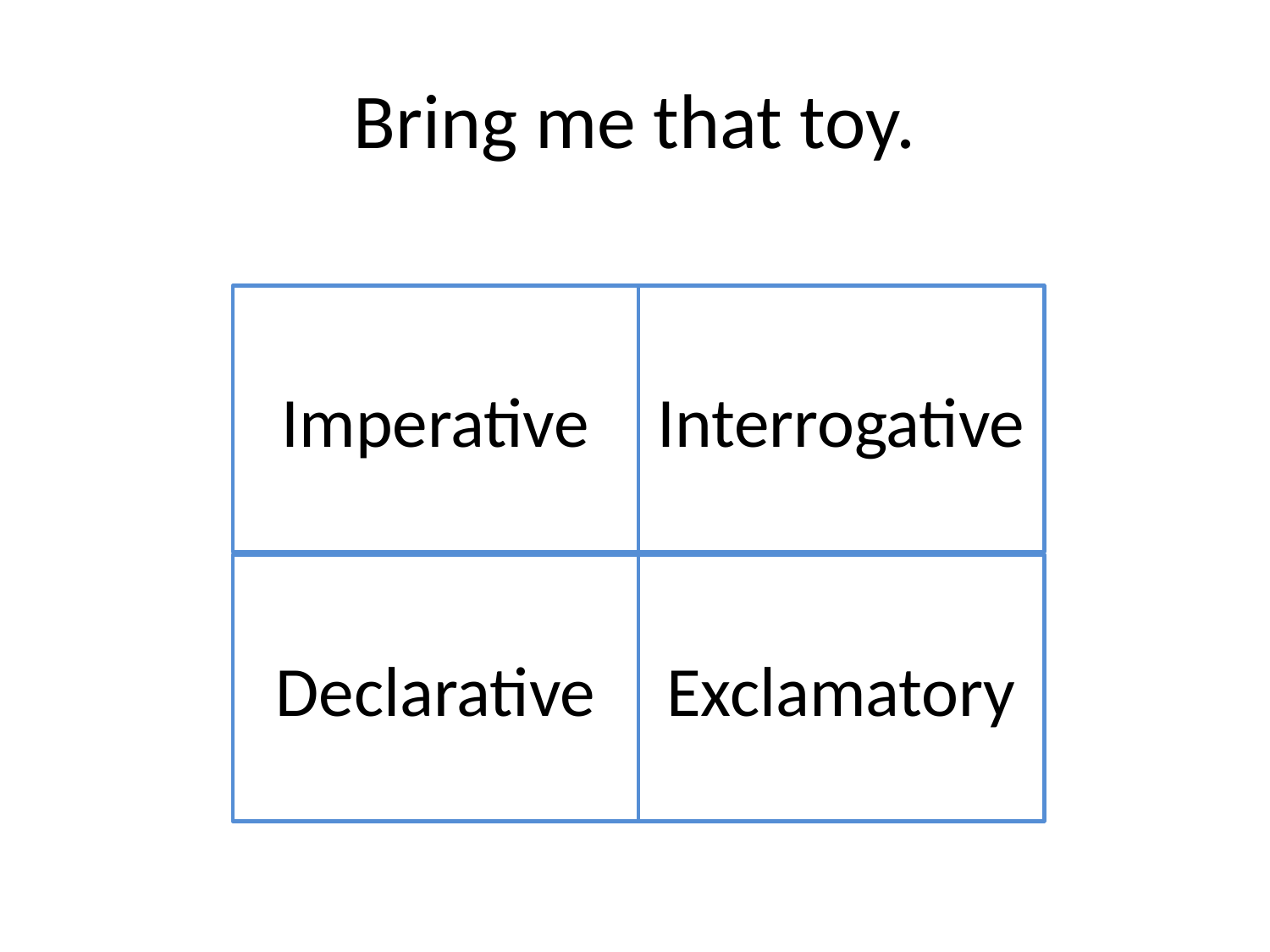

# Bring me that toy.

Imperative

Interrogative

Declarative

Exclamatory